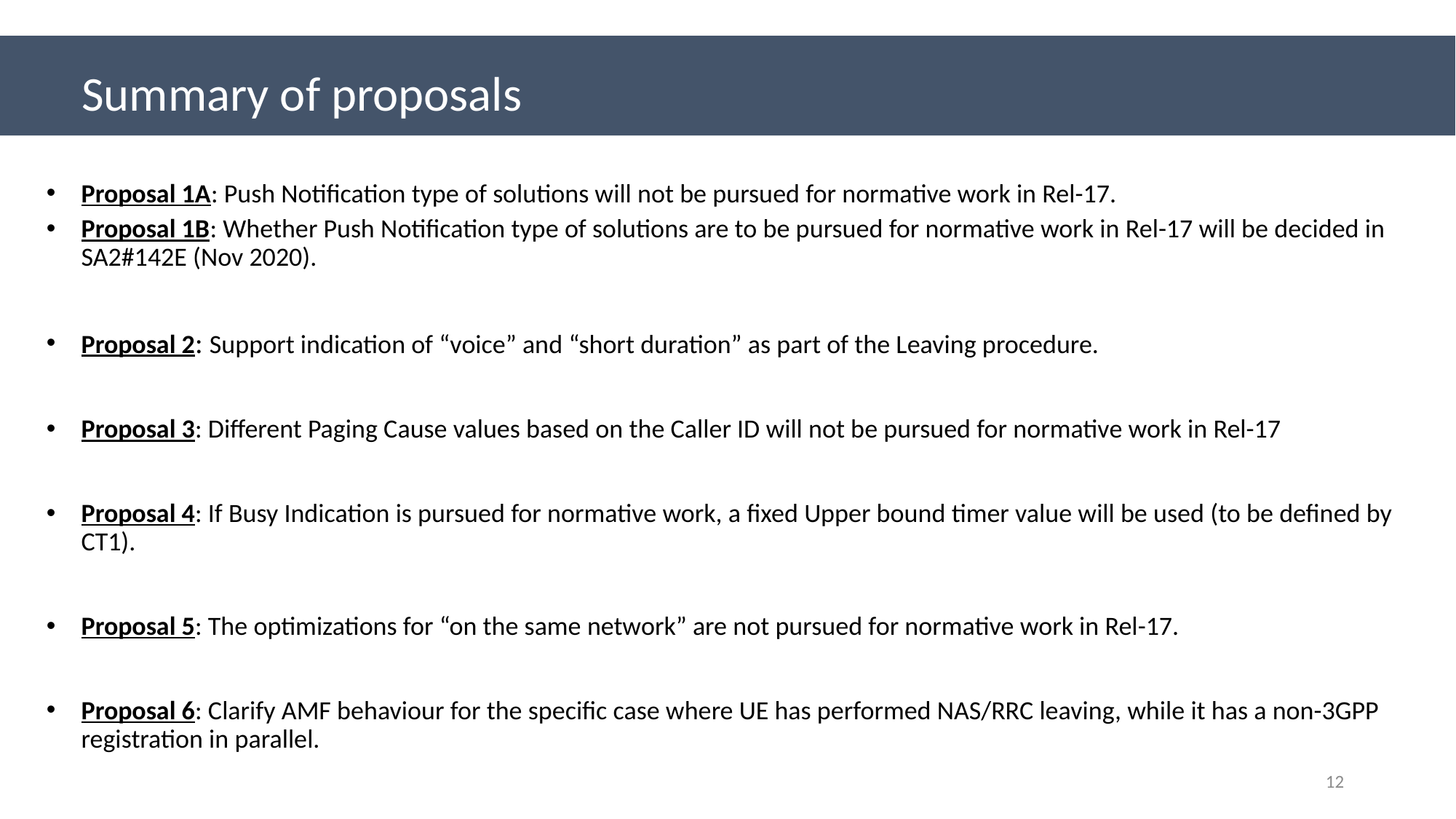

# Summary of proposals
Proposal 1A: Push Notification type of solutions will not be pursued for normative work in Rel-17.
Proposal 1B: Whether Push Notification type of solutions are to be pursued for normative work in Rel-17 will be decided in SA2#142E (Nov 2020).

Proposal 2: Support indication of “voice” and “short duration” as part of the Leaving procedure.

Proposal 3: Different Paging Cause values based on the Caller ID will not be pursued for normative work in Rel-17

Proposal 4: If Busy Indication is pursued for normative work, a fixed Upper bound timer value will be used (to be defined by CT1).

Proposal 5: The optimizations for “on the same network” are not pursued for normative work in Rel-17.

Proposal 6: Clarify AMF behaviour for the specific case where UE has performed NAS/RRC leaving, while it has a non-3GPP registration in parallel.

12